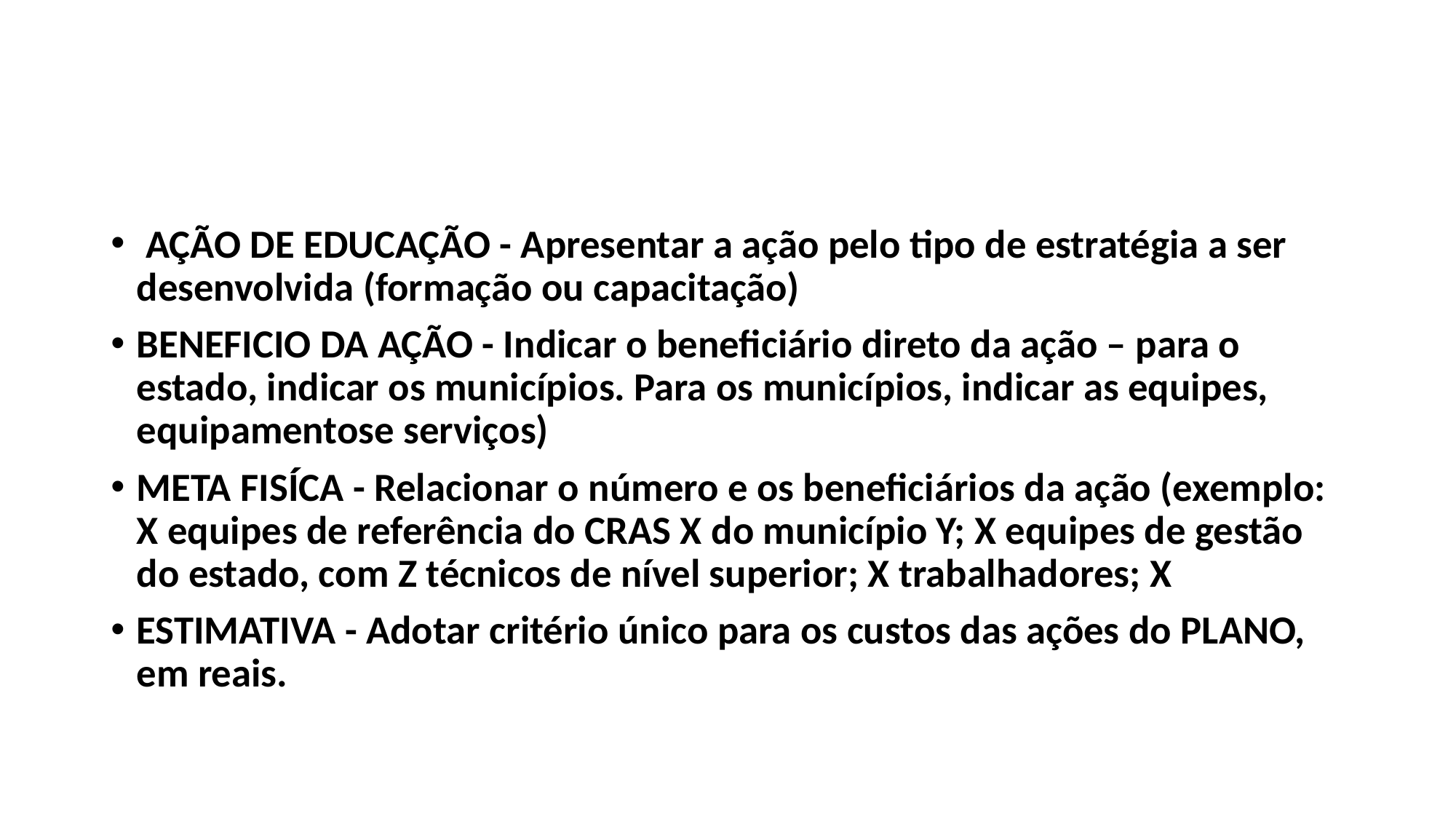

#
 AÇÃO DE EDUCAÇÃO - Apresentar a ação pelo tipo de estratégia a ser desenvolvida (formação ou capacitação)
BENEFICIO DA AÇÃO - Indicar o beneficiário direto da ação – para o estado, indicar os municípios. Para os municípios, indicar as equipes, equipamentose serviços)
META FISÍCA - Relacionar o número e os beneficiários da ação (exemplo: X equipes de referência do CRAS X do município Y; X equipes de gestão do estado, com Z técnicos de nível superior; X trabalhadores; X
ESTIMATIVA - Adotar critério único para os custos das ações do PLANO, em reais.